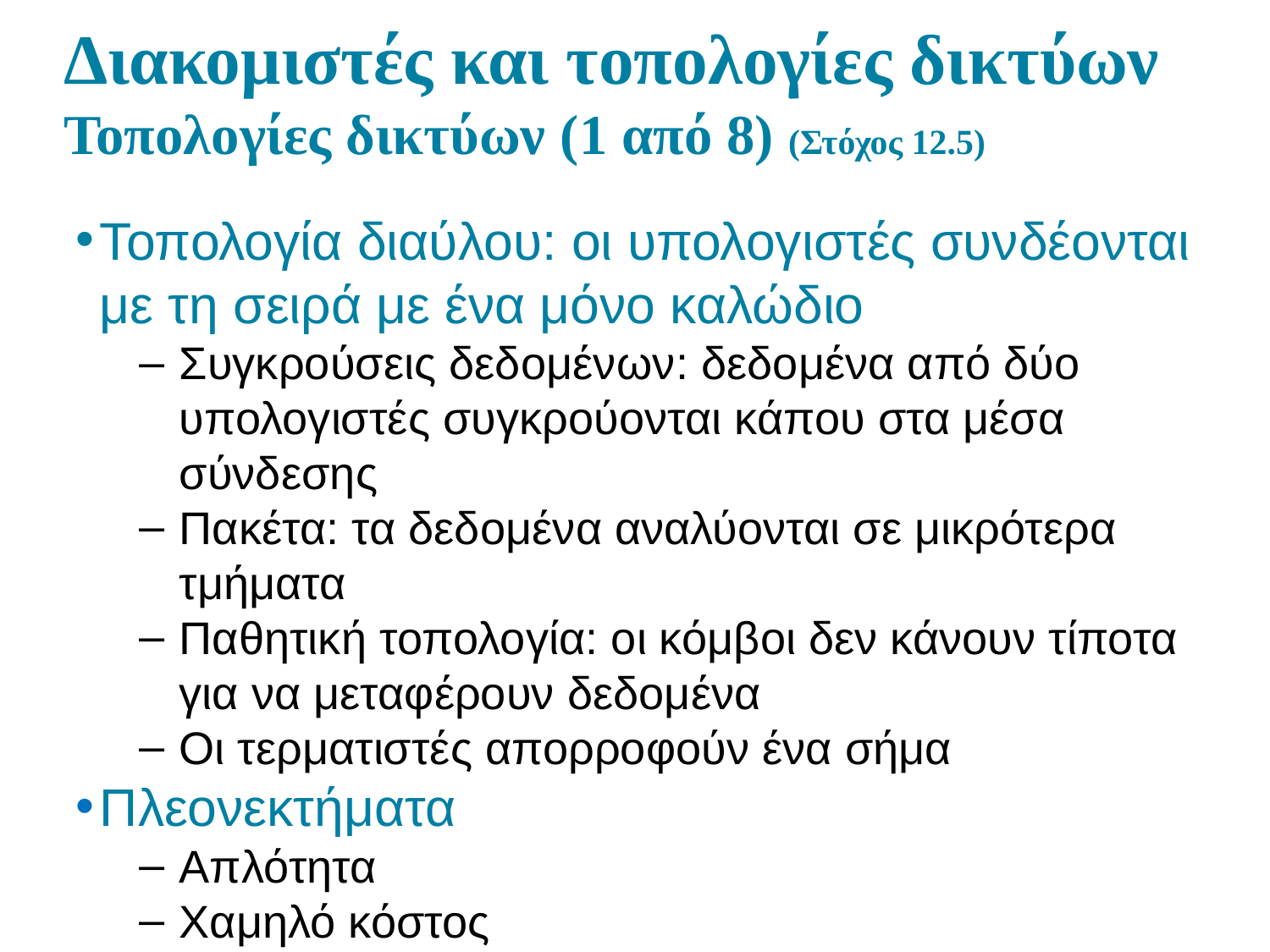

# Διακομιστές και τοπολογίες δικτύων Τοπολογίες δικτύων (1 από 8) (Στόχος 12.5)
Τοπολογία διαύλου: οι υπολογιστές συνδέονται με τη σειρά με ένα μόνο καλώδιο
Συγκρούσεις δεδομένων: δεδομένα από δύο υπολογιστές συγκρούονται κάπου στα μέσα σύνδεσης
Πακέτα: τα δεδομένα αναλύονται σε μικρότερα τμήματα
Παθητική τοπολογία: οι κόμβοι δεν κάνουν τίποτα για να μεταφέρουν δεδομένα
Οι τερματιστές απορροφούν ένα σήμα
Πλεονεκτήματα
Απλότητα
Χαμηλό κόστος